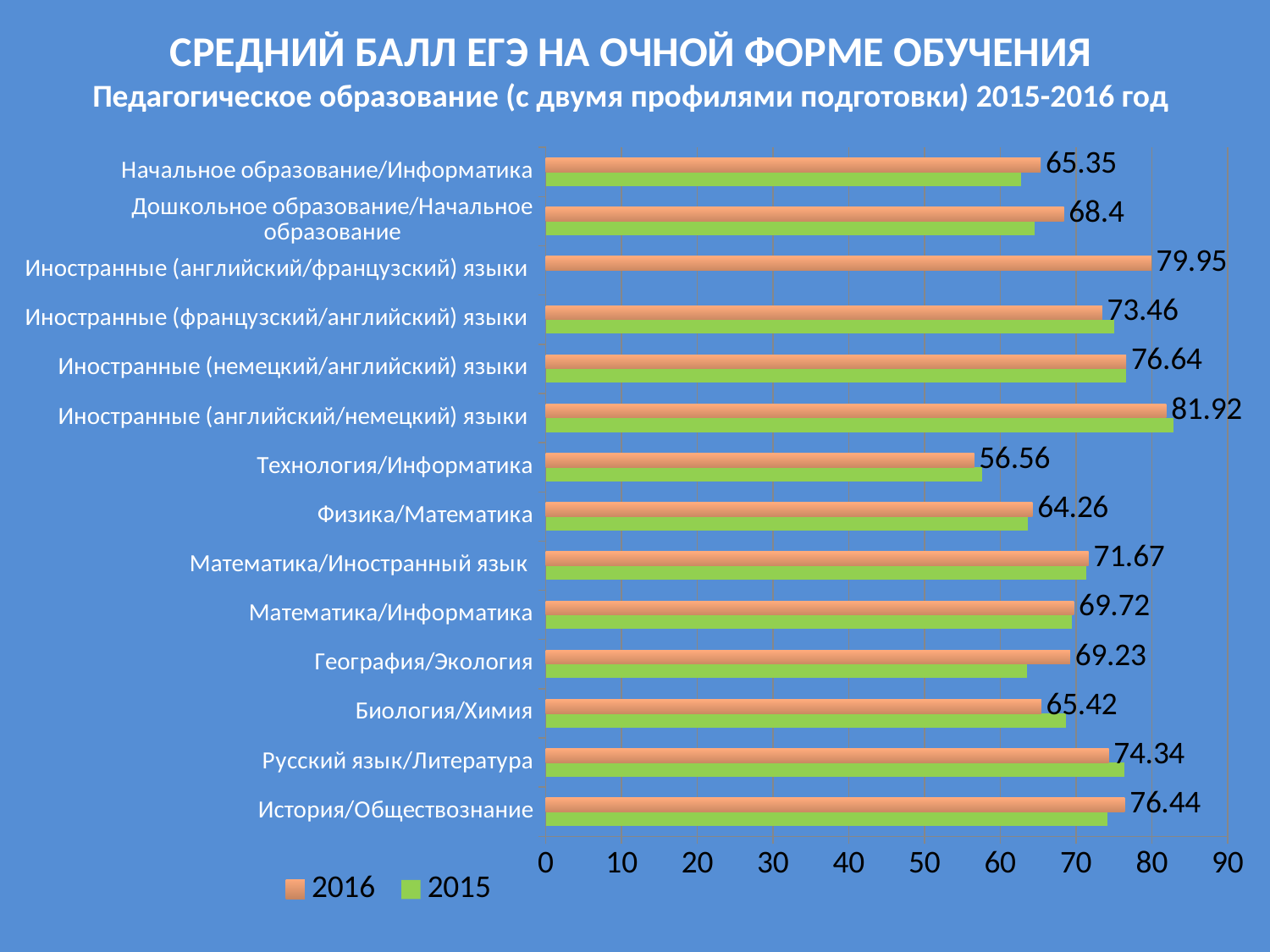

# СРЕДНИЙ БАЛЛ ЕГЭ НА ОЧНОЙ ФОРМЕ ОБУЧЕНИЯ Педагогическое образование (с двумя профилями подготовки) 2015-2016 год

### Chart

| Category | 2015 | 2016 |
|---|---|---|
| История/Обществознание | 74.2 | 76.44 |
| Русский язык/Литература | 76.39 | 74.34 |
| Биология/Химия | 68.72 | 65.42 |
| География/Экология | 63.55 | 69.23 |
| Математика/Информатика | 69.46 | 69.72 |
| Математика/Иностранный язык  | 71.36 | 71.67 |
| Физика/Математика | 63.62 | 64.26 |
| Технология/Информатика | 57.62 | 56.56 |
| Иностранные (английский/немецкий) языки  | 82.88 | 81.92 |
| Иностранные (немецкий/английский) языки  | 76.67 | 76.64 |
| Иностранные (французский/английский) языки  | 75.02 | 73.46 |
| Иностранные (английский/французский) языки  | None | 79.95 |
| Дошкольное образование/Начальное образование | 64.54 | 68.4 |
| Начальное образование/Информатика | 62.81 | 65.35 |